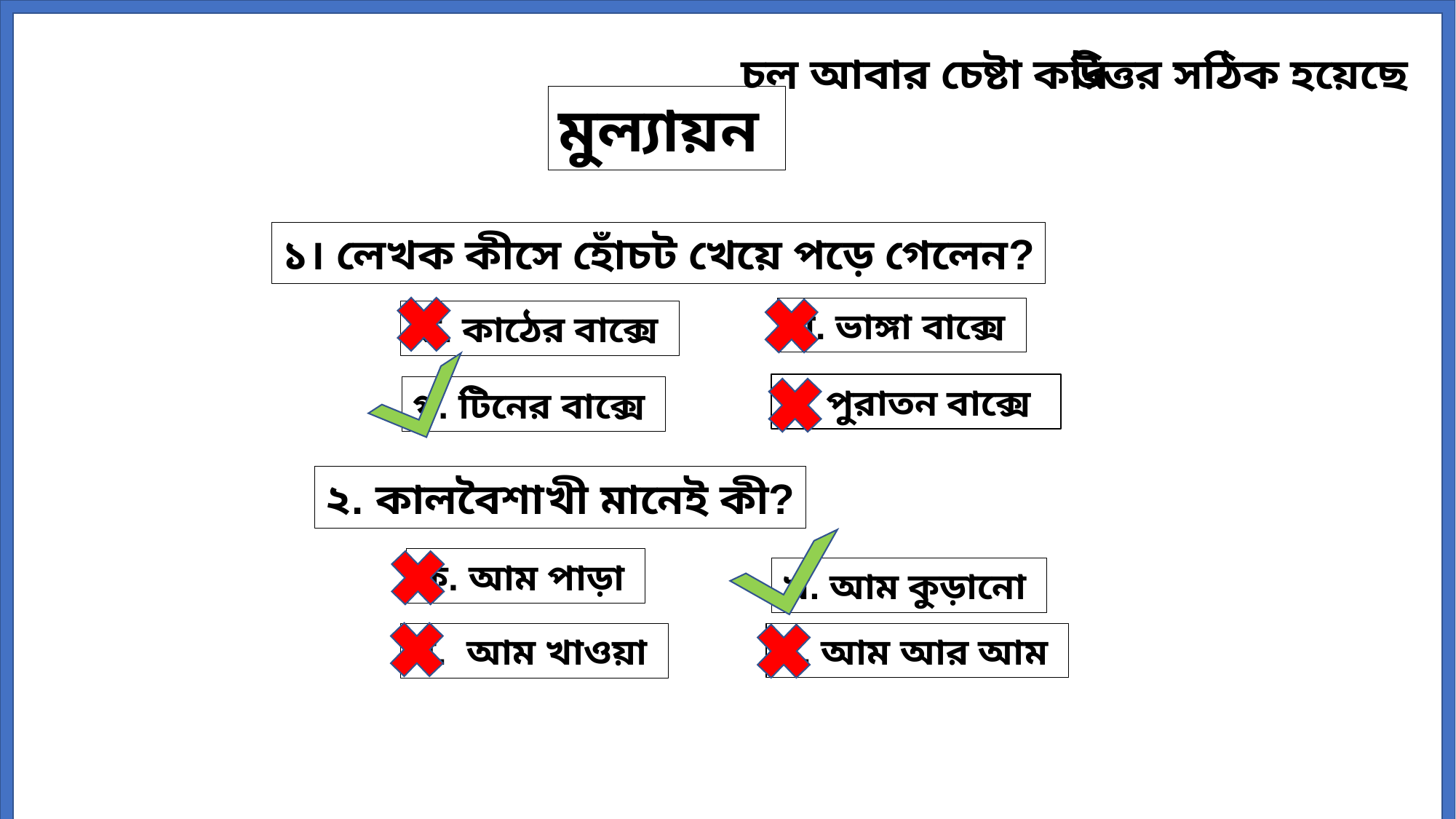

চল আবার চেষ্টা করি
উত্তর সঠিক হয়েছে
মুল্যায়ন
১। লেখক কীসে হোঁচট খেয়ে পড়ে গেলেন?

খ. ভাঙ্গা বাক্সে
ক. কাঠের বাক্সে

ঘ. পুরাতন বাক্সে
গ. টিনের বাক্সে
২. কালবৈশাখী মানেই কী?

ক. আম পাড়া
খ. আম কুড়ানো

গ.  আম খাওয়া
ঘ. আম আর আম